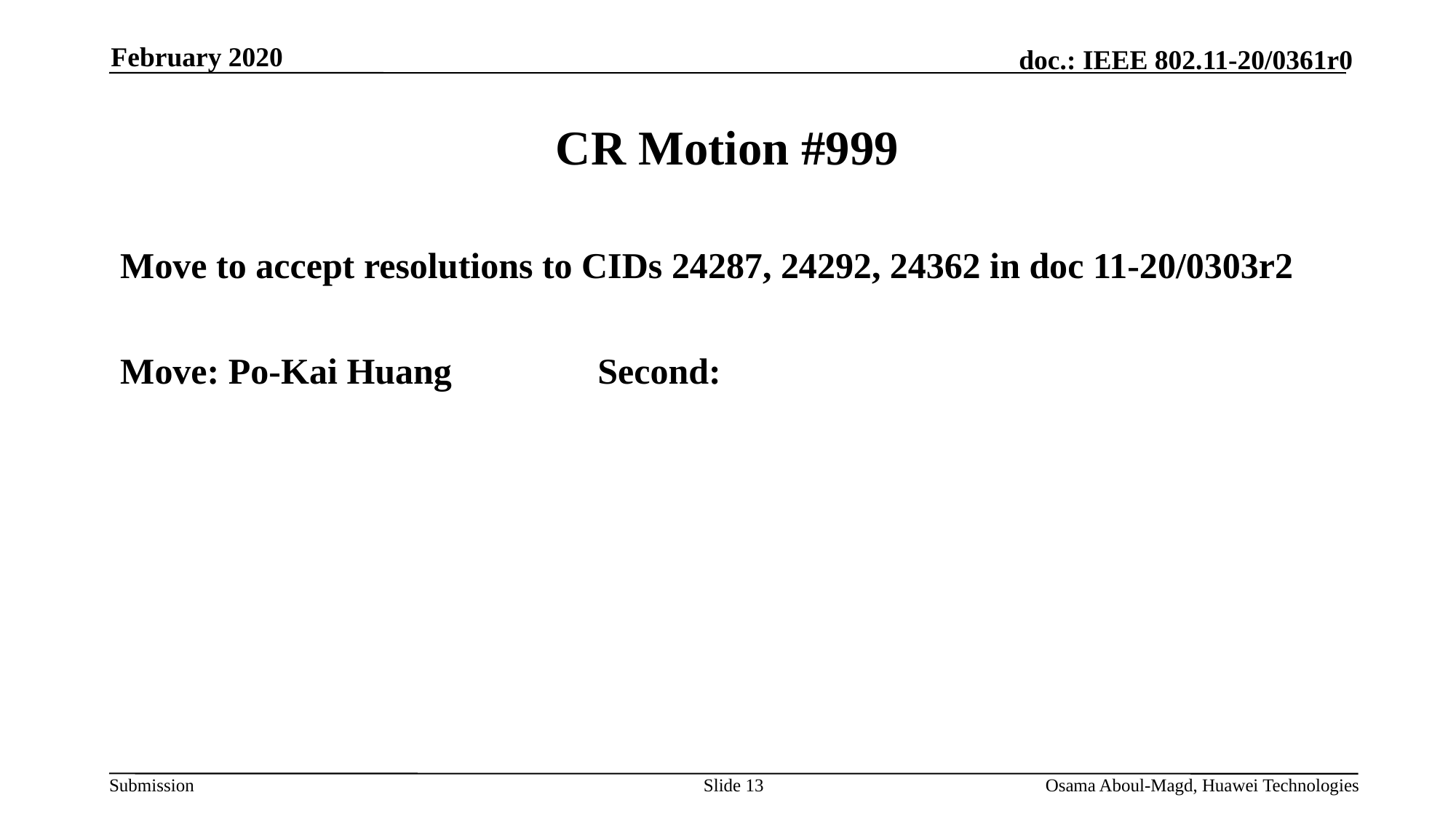

February 2020
# CR Motion #999
Move to accept resolutions to CIDs 24287, 24292, 24362 in doc 11-20/0303r2

Move: Po-Kai Huang		Second:

Slide 13
Osama Aboul-Magd, Huawei Technologies